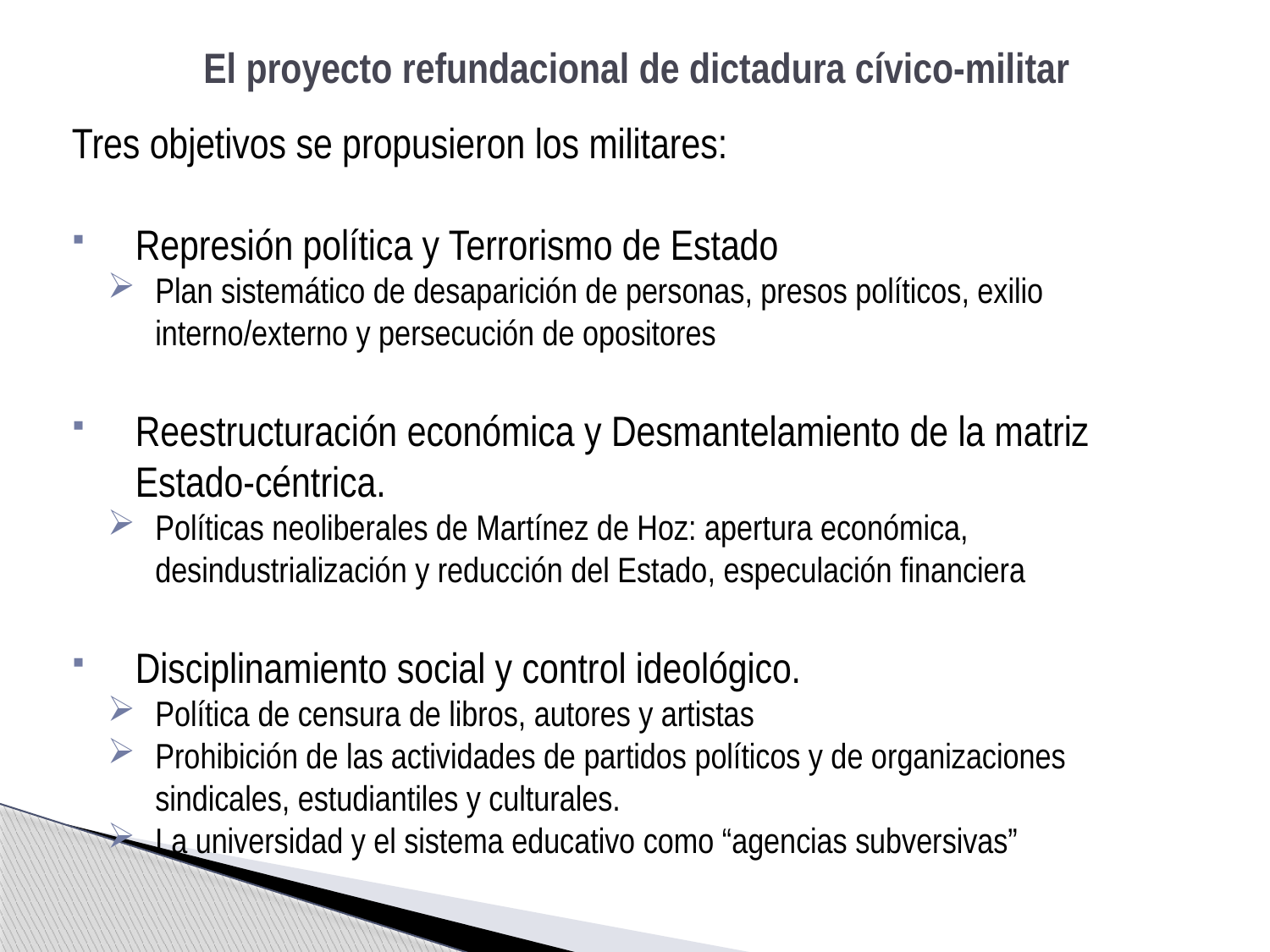

# El proyecto refundacional de dictadura cívico-militar
Tres objetivos se propusieron los militares:

Represión política y Terrorismo de Estado
Plan sistemático de desaparición de personas, presos políticos, exilio interno/externo y persecución de opositores

Reestructuración económica y Desmantelamiento de la matriz Estado-céntrica.
Políticas neoliberales de Martínez de Hoz: apertura económica,  desindustrialización y reducción del Estado, especulación financiera

Disciplinamiento social y control ideológico.
Política de censura de libros, autores y artistas
Prohibición de las actividades de partidos políticos y de organizaciones sindicales, estudiantiles y culturales.
La universidad y el sistema educativo como “agencias subversivas”